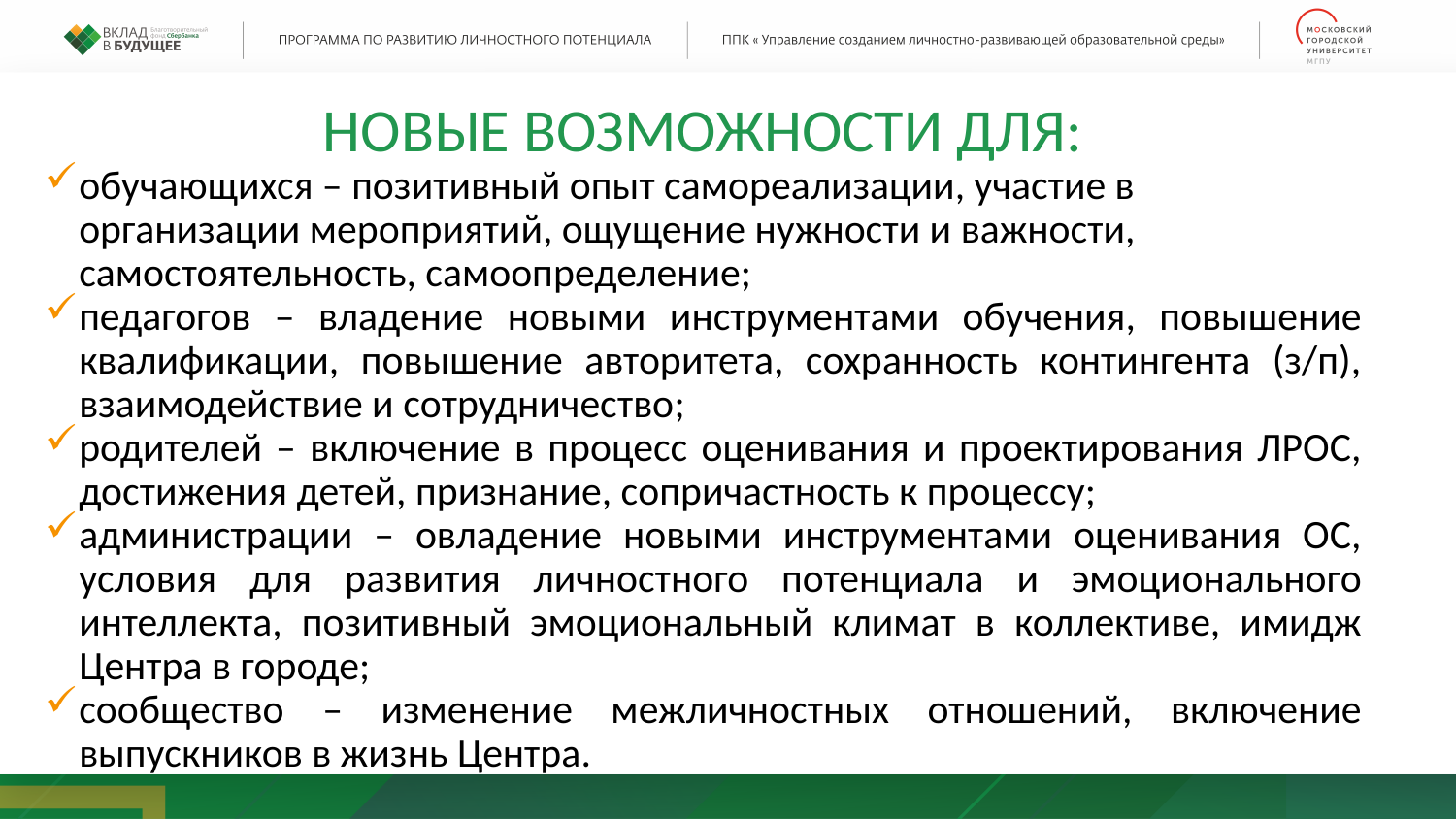

НОВЫЕ ВОЗМОЖНОСТИ ДЛЯ:
обучающихся – позитивный опыт самореализации, участие в организации мероприятий, ощущение нужности и важности, самостоятельность, самоопределение;
педагогов – владение новыми инструментами обучения, повышение квалификации, повышение авторитета, сохранность контингента (з/п), взаимодействие и сотрудничество;
родителей – включение в процесс оценивания и проектирования ЛРОС, достижения детей, признание, сопричастность к процессу;
администрации – овладение новыми инструментами оценивания ОС, условия для развития личностного потенциала и эмоционального интеллекта, позитивный эмоциональный климат в коллективе, имидж Центра в городе;
сообщество – изменение межличностных отношений, включение выпускников в жизнь Центра.